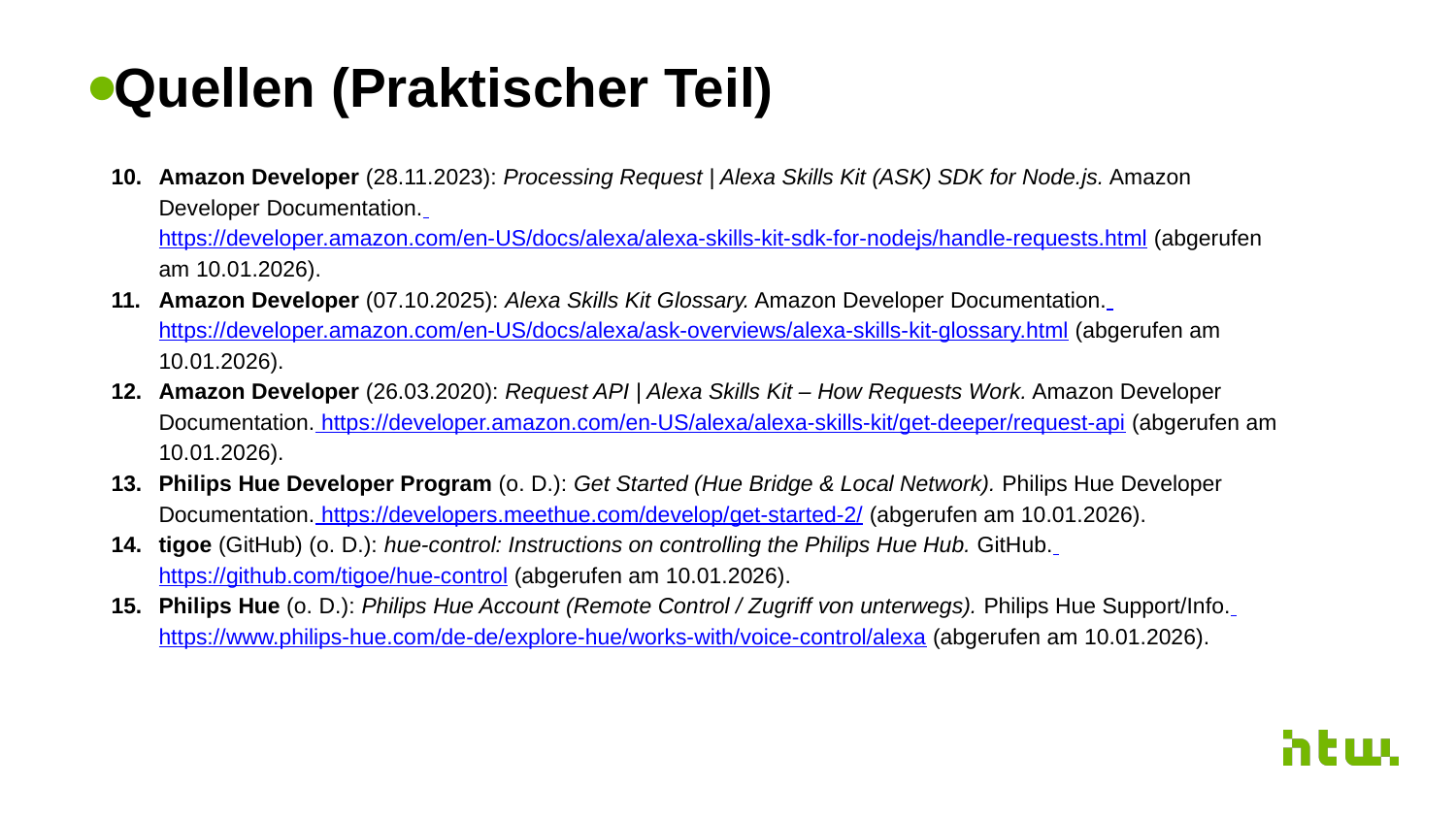

# Quellen (Praktischer Teil)
Amazon Developer (28.11.2023): Processing Request | Alexa Skills Kit (ASK) SDK for Node.js. Amazon Developer Documentation. https://developer.amazon.com/en-US/docs/alexa/alexa-skills-kit-sdk-for-nodejs/handle-requests.html (abgerufen am 10.01.2026).
Amazon Developer (07.10.2025): Alexa Skills Kit Glossary. Amazon Developer Documentation. https://developer.amazon.com/en-US/docs/alexa/ask-overviews/alexa-skills-kit-glossary.html (abgerufen am 10.01.2026).
Amazon Developer (26.03.2020): Request API | Alexa Skills Kit – How Requests Work. Amazon Developer Documentation. https://developer.amazon.com/en-US/alexa/alexa-skills-kit/get-deeper/request-api (abgerufen am 10.01.2026).
Philips Hue Developer Program (o. D.): Get Started (Hue Bridge & Local Network). Philips Hue Developer Documentation. https://developers.meethue.com/develop/get-started-2/ (abgerufen am 10.01.2026).
tigoe (GitHub) (o. D.): hue-control: Instructions on controlling the Philips Hue Hub. GitHub. https://github.com/tigoe/hue-control (abgerufen am 10.01.2026).
Philips Hue (o. D.): Philips Hue Account (Remote Control / Zugriff von unterwegs). Philips Hue Support/Info. https://www.philips-hue.com/de-de/explore-hue/works-with/voice-control/alexa (abgerufen am 10.01.2026).